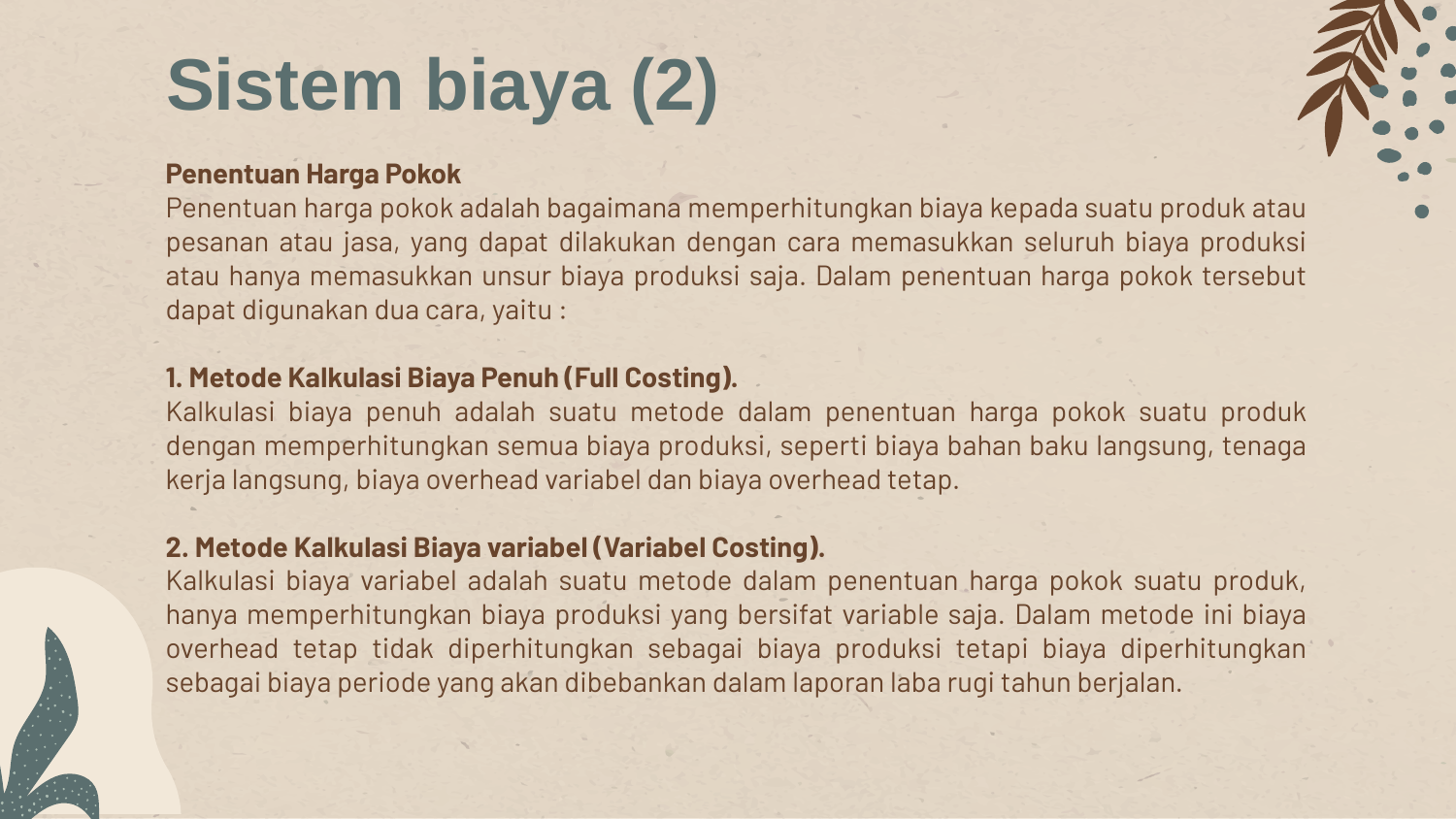

# Sistem biaya (2)
Penentuan Harga Pokok
Penentuan harga pokok adalah bagaimana memperhitungkan biaya kepada suatu produk atau pesanan atau jasa, yang dapat dilakukan dengan cara memasukkan seluruh biaya produksi atau hanya memasukkan unsur biaya produksi saja. Dalam penentuan harga pokok tersebut dapat digunakan dua cara, yaitu :

1. Metode Kalkulasi Biaya Penuh (Full Costing).
Kalkulasi biaya penuh adalah suatu metode dalam penentuan harga pokok suatu produk dengan memperhitungkan semua biaya produksi, seperti biaya bahan baku langsung, tenaga kerja langsung, biaya overhead variabel dan biaya overhead tetap.

2. Metode Kalkulasi Biaya variabel (Variabel Costing).
Kalkulasi biaya variabel adalah suatu metode dalam penentuan harga pokok suatu produk, hanya memperhitungkan biaya produksi yang bersifat variable saja. Dalam metode ini biaya overhead tetap tidak diperhitungkan sebagai biaya produksi tetapi biaya diperhitungkan sebagai biaya periode yang akan dibebankan dalam laporan laba rugi tahun berjalan.